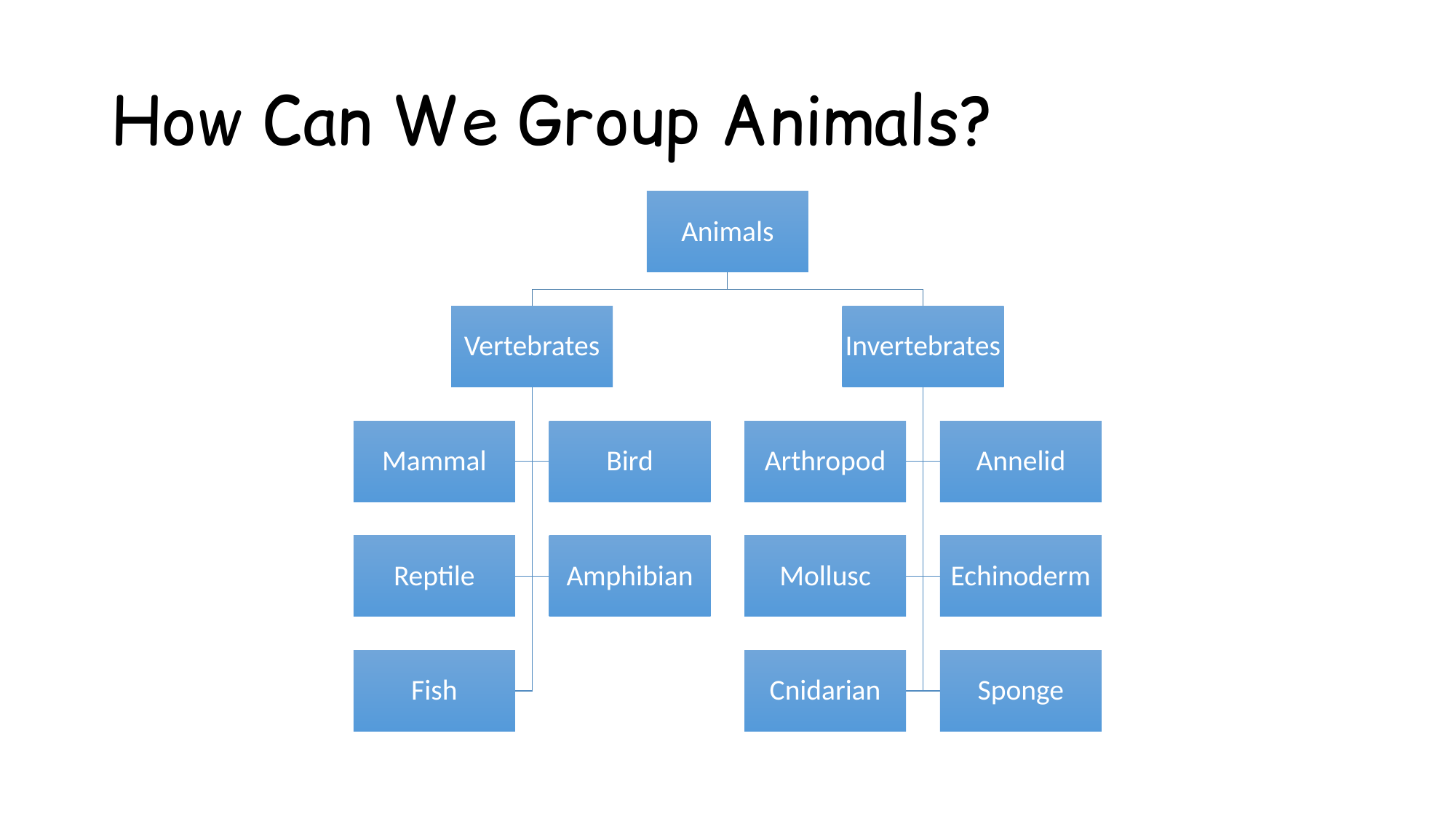

# How Can We Group Animals?
Animals
Vertebrates
Mammal
Bird
Reptile
Amphibian
Fish
Invertebrates
Arthropod
Annelid
Mollusc
Echinoderm
Cnidarian
Sponge